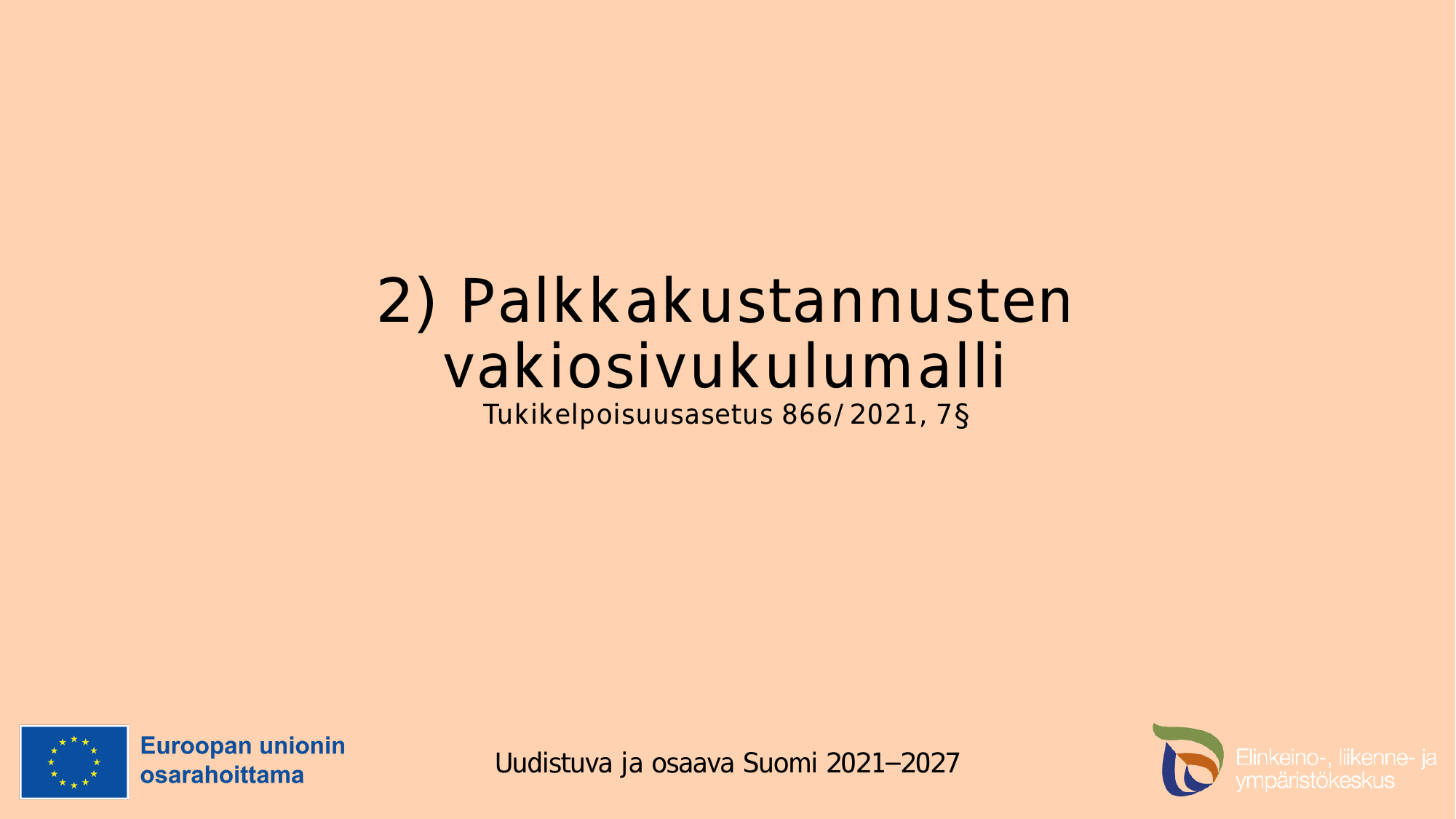

# 2) Palkkakustannusten vakiosivukulumalli Tukikelpoisuusasetus 866/2021, 7§